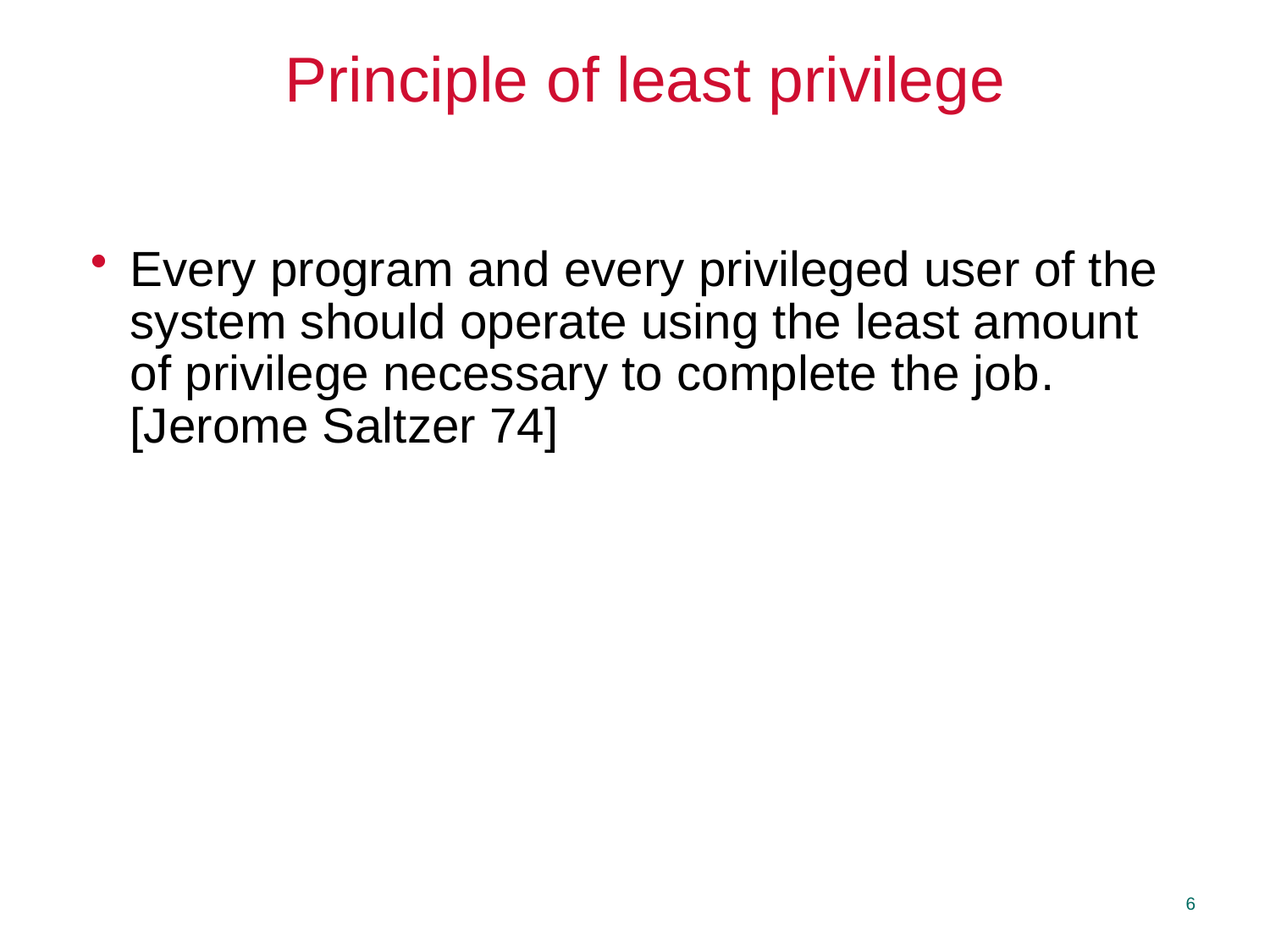

# Principle of least privilege
Every program and every privileged user of the system should operate using the least amount of privilege necessary to complete the job.[Jerome Saltzer 74]